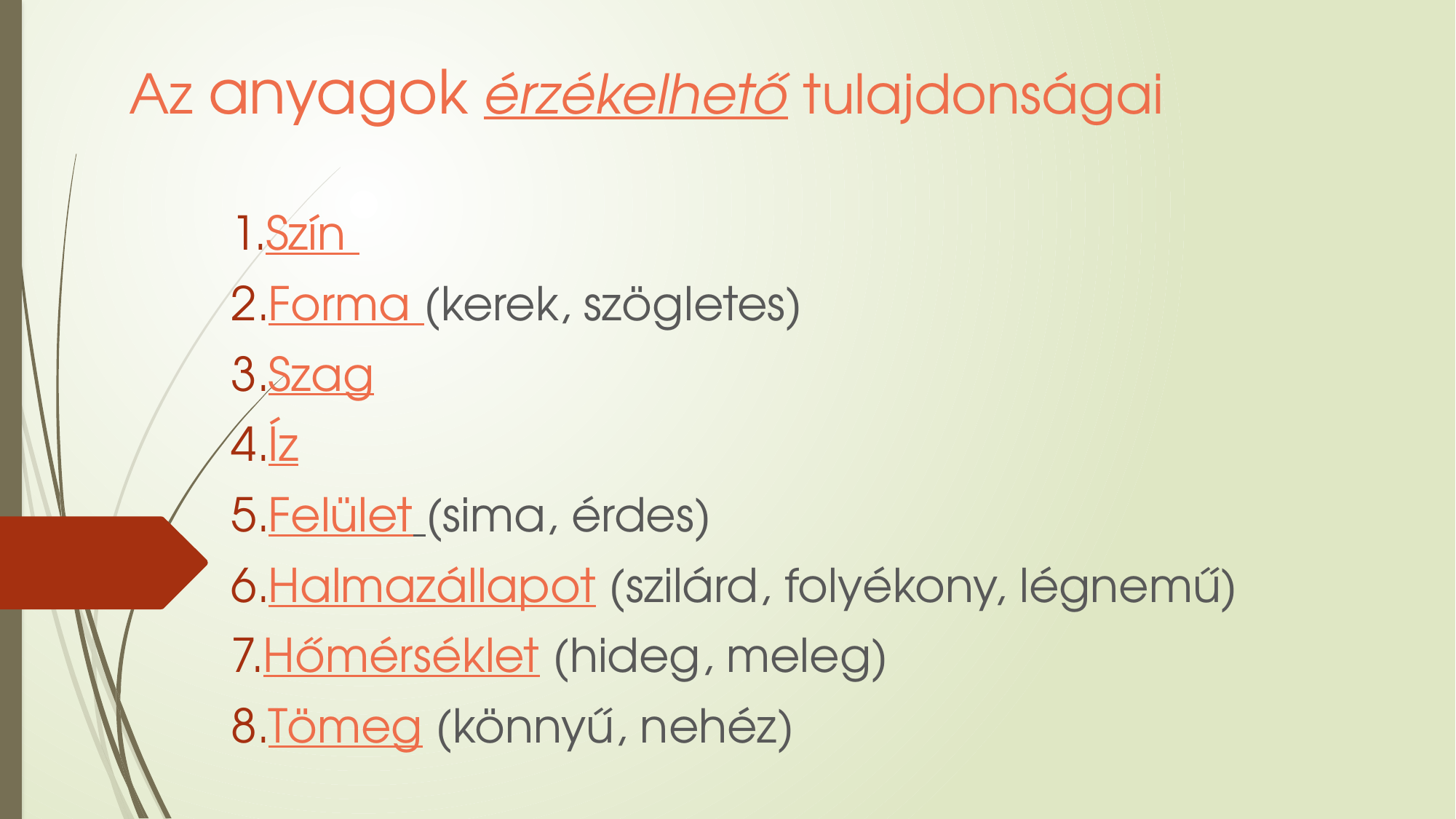

# Az anyagok érzékelhető tulajdonságai
Szín
Forma (kerek, szögletes)
Szag
Íz
Felület (sima, érdes)
Halmazállapot (szilárd, folyékony, légnemű)
Hőmérséklet (hideg, meleg)
Tömeg (könnyű, nehéz)